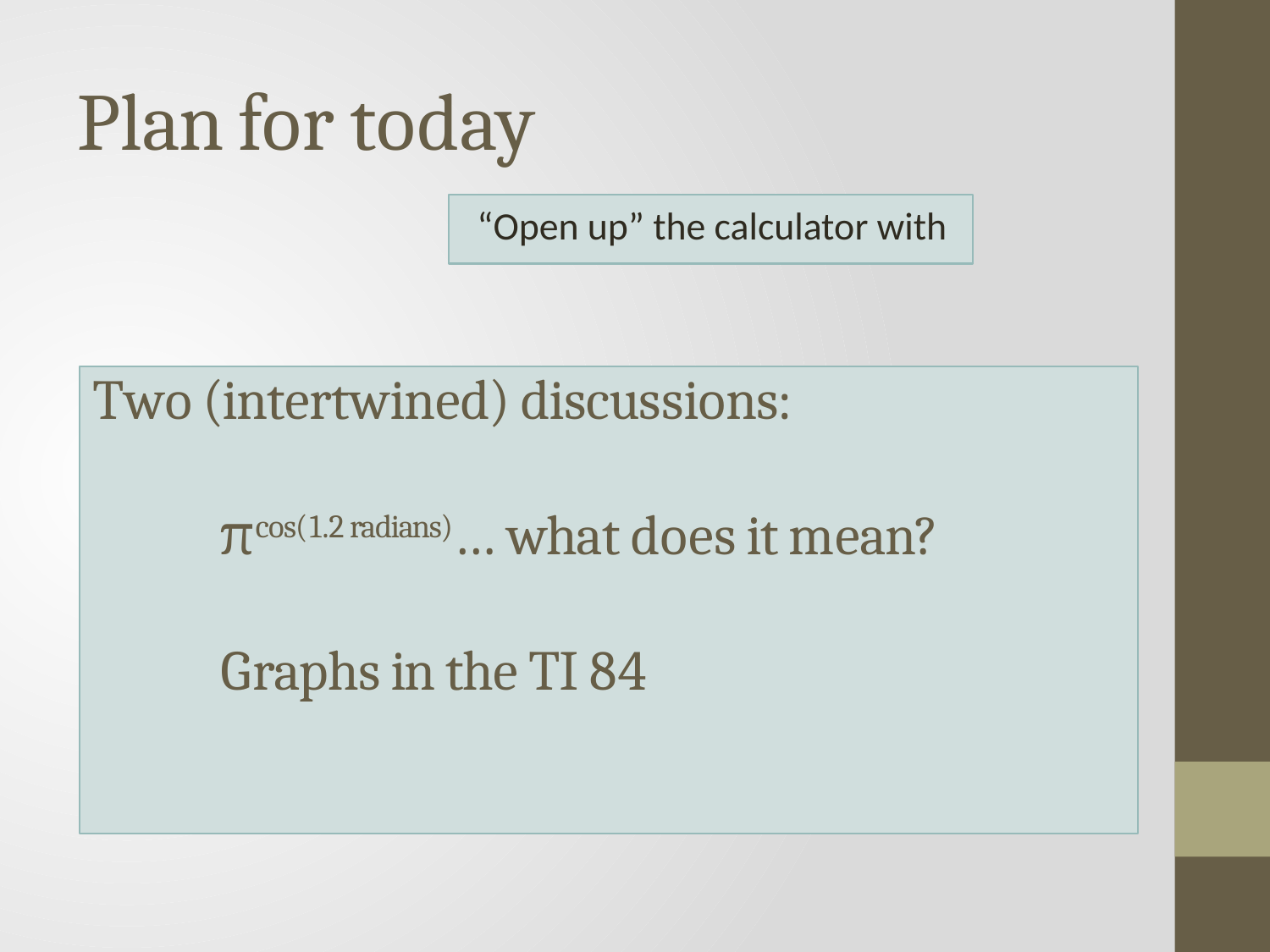

# Plan for today
“Open up” the calculator with
Two (intertwined) discussions:
	πcos(1.2 radians)… what does it mean?
	Graphs in the TI 84